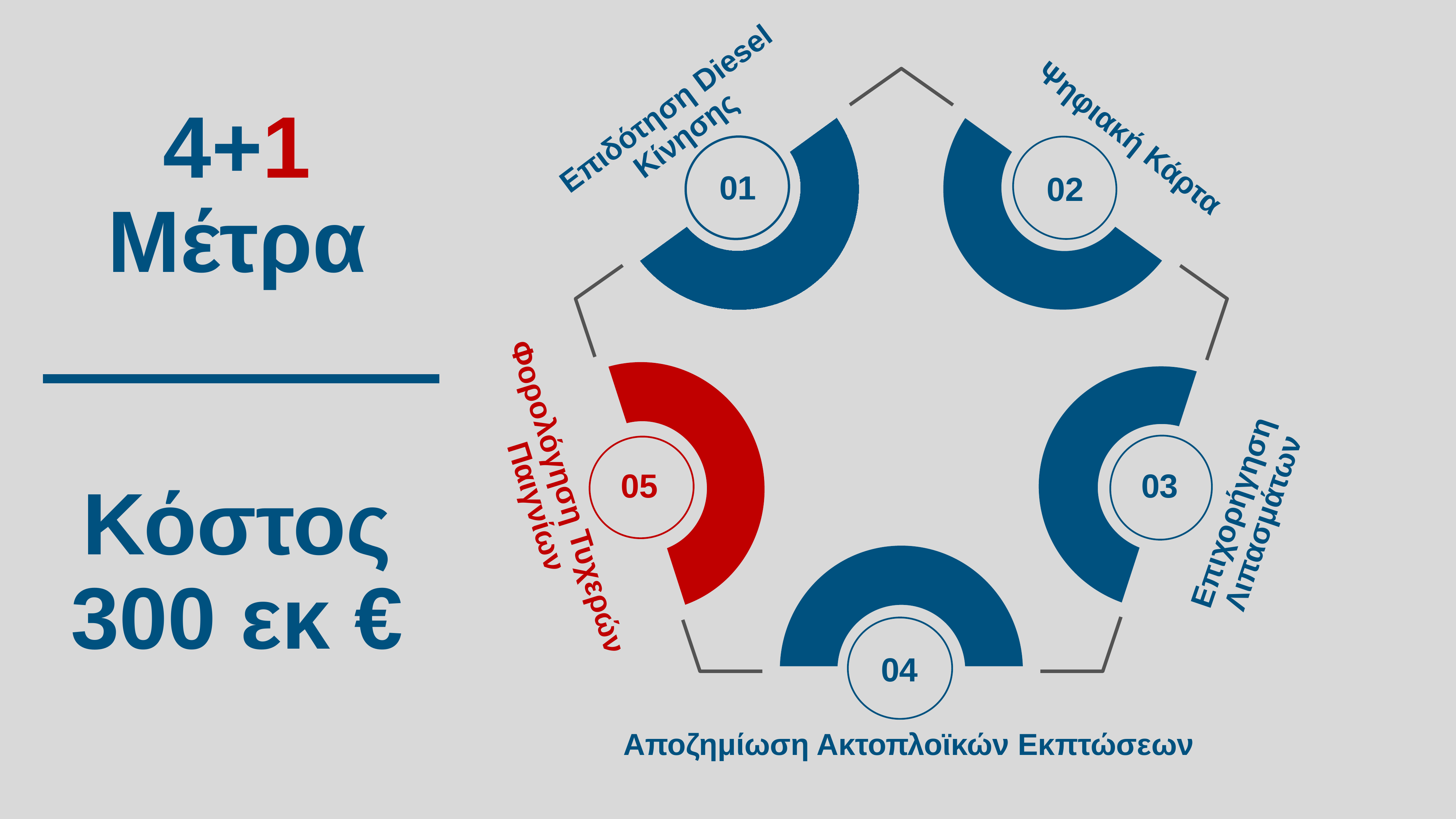

Επιδότηση Diesel
Κίνησης
Ψηφιακή Κάρτα

Φορολόγηση Τυχερών Παιγνίων
Επιχορήγηση Λιπασμάτων

Αποζημίωση Ακτοπλοϊκών Εκπτώσεων
01
02
05
03
04
4+1
Μέτρα

Κόστος
300 εκ €